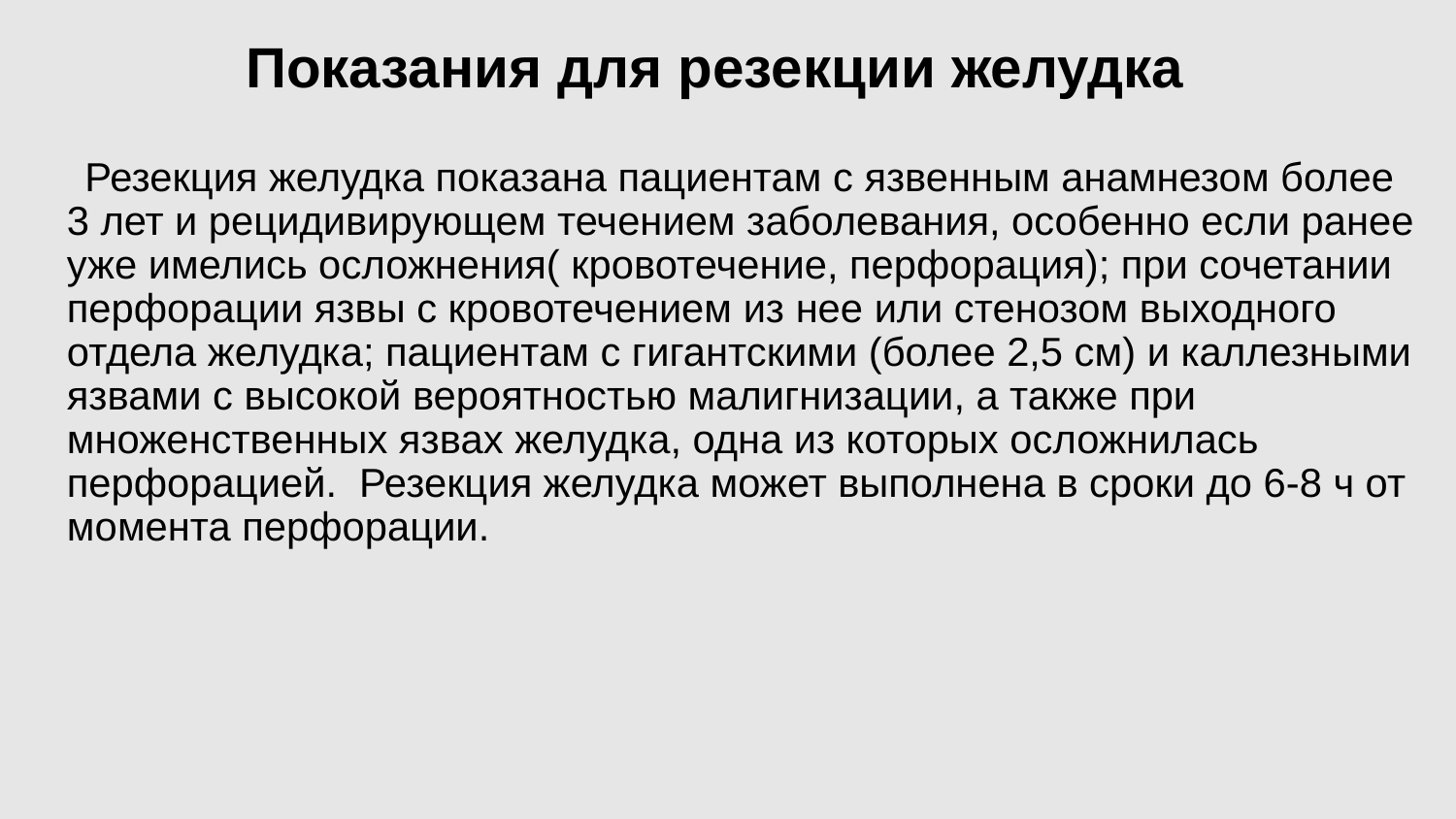

Показания для резекции желудка

     Резекция желудка показана пациентам с язвенным анамнезом более 3 лет и рецидивирующем течением заболевания, особенно если ранее уже имелись осложнения( кровотечение, перфорация); при сочетании перфорации язвы с кровотечением из нее или стенозом выходного отдела желудка; пациентам с гигантскими (более 2,5 см) и каллезными язвами с высокой вероятностью малигнизации, а также при множенственных язвах желудка, одна из которых осложнилась перфорацией.  Резекция желудка может выполнена в сроки до 6-8 ч от момента перфорации.